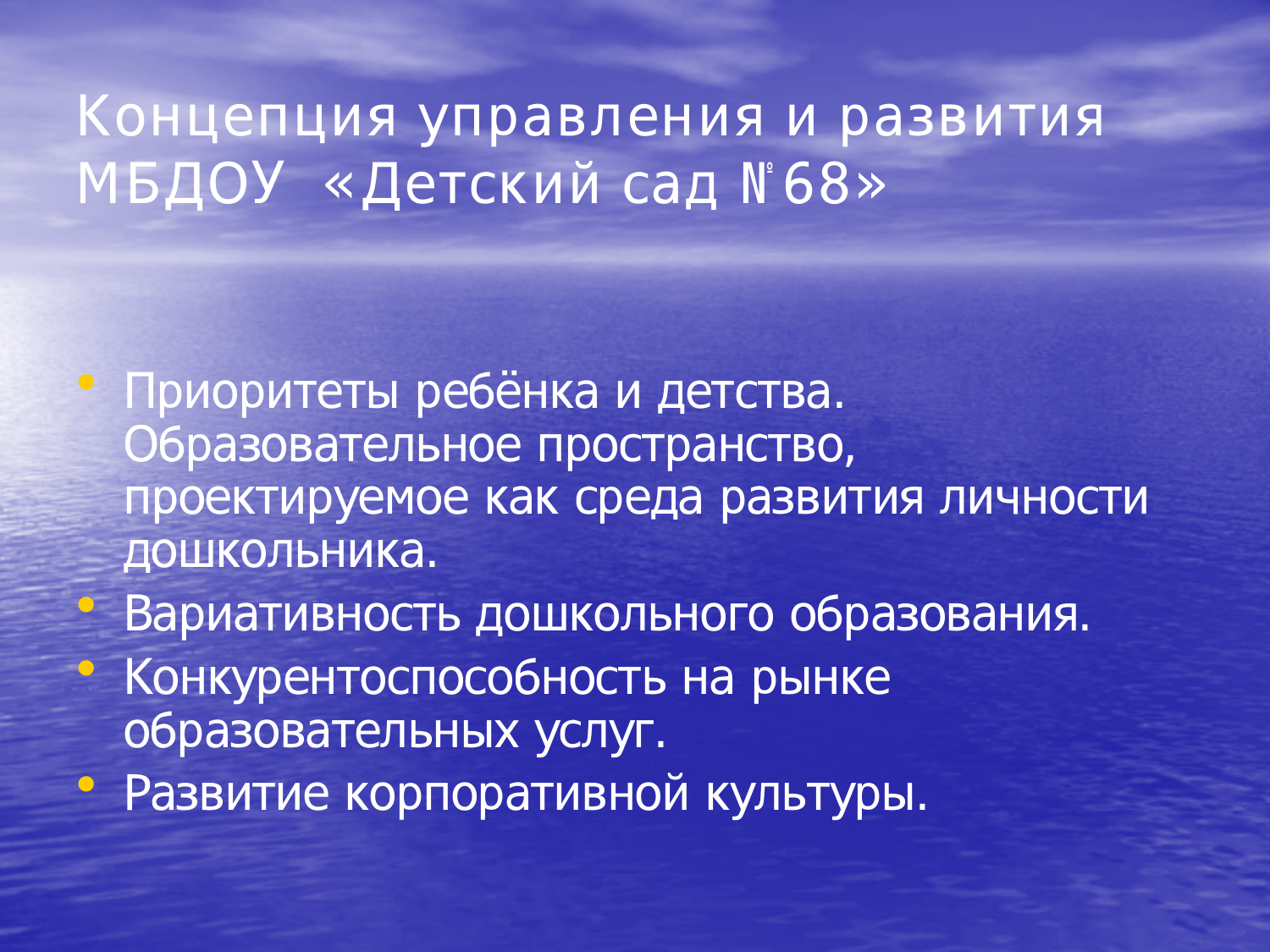

# Концепция управления и развития МБДОУ  «Детский сад №68»
Приоритеты ребёнка и детства. Образовательное пространство, проектируемое как среда развития личности дошкольника.
Вариативность дошкольного образования.
Конкурентоспособность на рынке образовательных услуг.
Развитие корпоративной культуры.